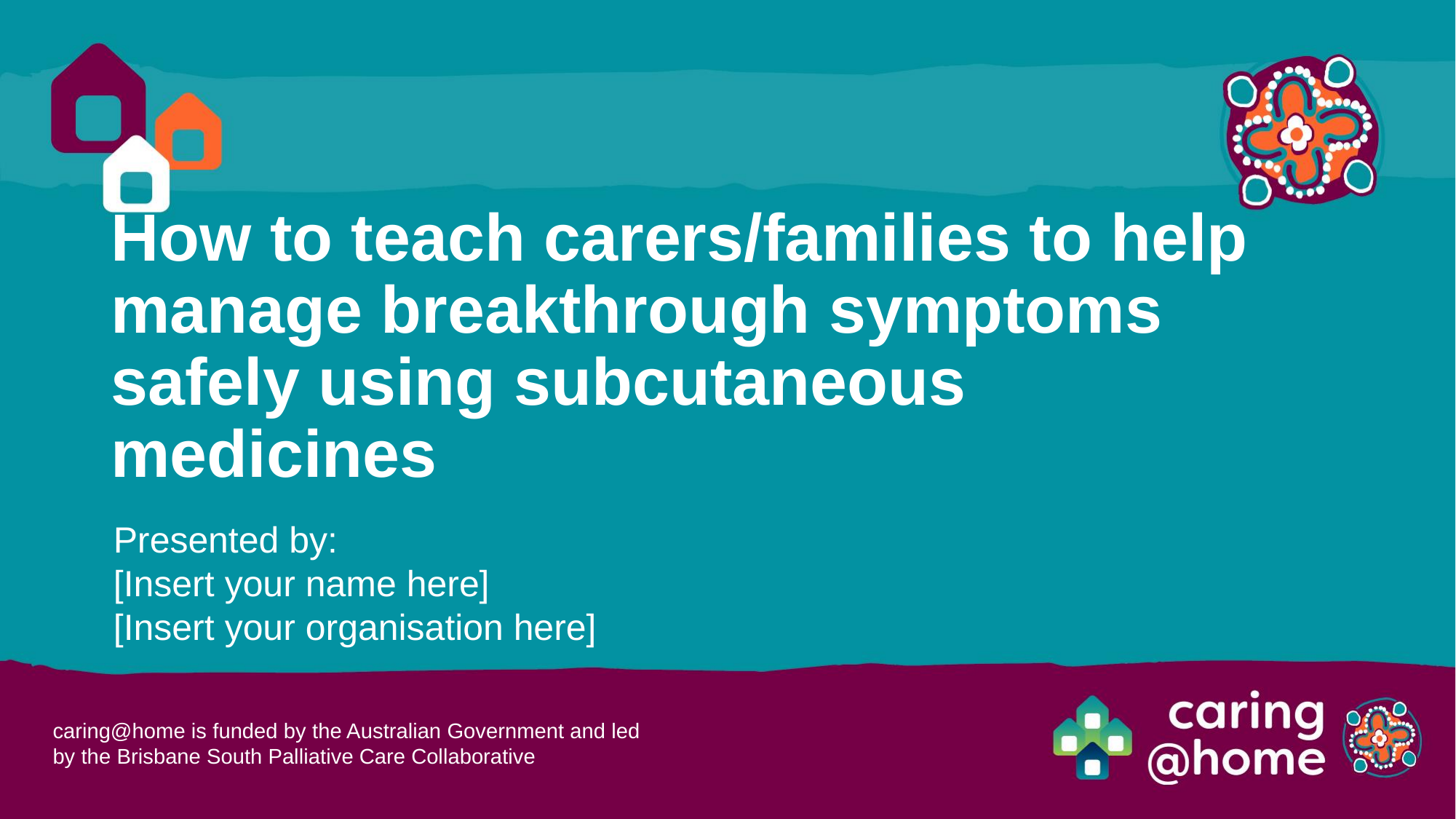

# How to teach carers/families to help manage breakthrough symptoms safely using subcutaneous medicines
Presented by:
[Insert your name here]
[Insert your organisation here]